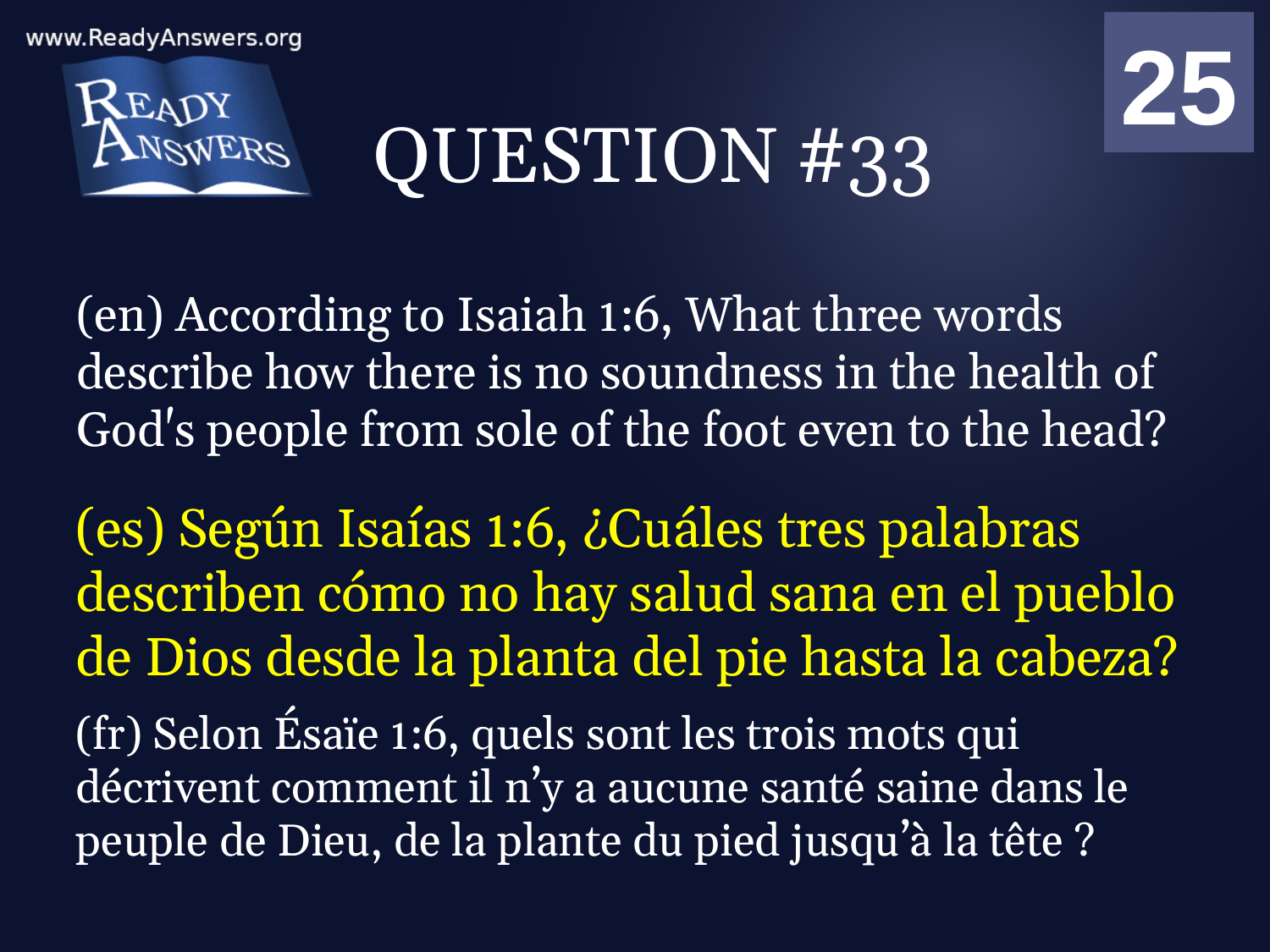

01
02
03
04
05
06
07
08
09
10
11
12
13
14
15
16
17
18
19
20
21
22
23
24
25
00
# QUESTION #33
(en) According to Isaiah 1:6, What three words describe how there is no soundness in the health of God's people from sole of the foot even to the head?
(es) Según Isaías 1:6, ¿Cuáles tres palabras describen cómo no hay salud sana en el pueblo de Dios desde la planta del pie hasta la cabeza?
(fr) Selon Ésaïe 1:6, quels sont les trois mots qui décrivent comment il n’y a aucune santé saine dans le peuple de Dieu, de la plante du pied jusqu’à la tête ?